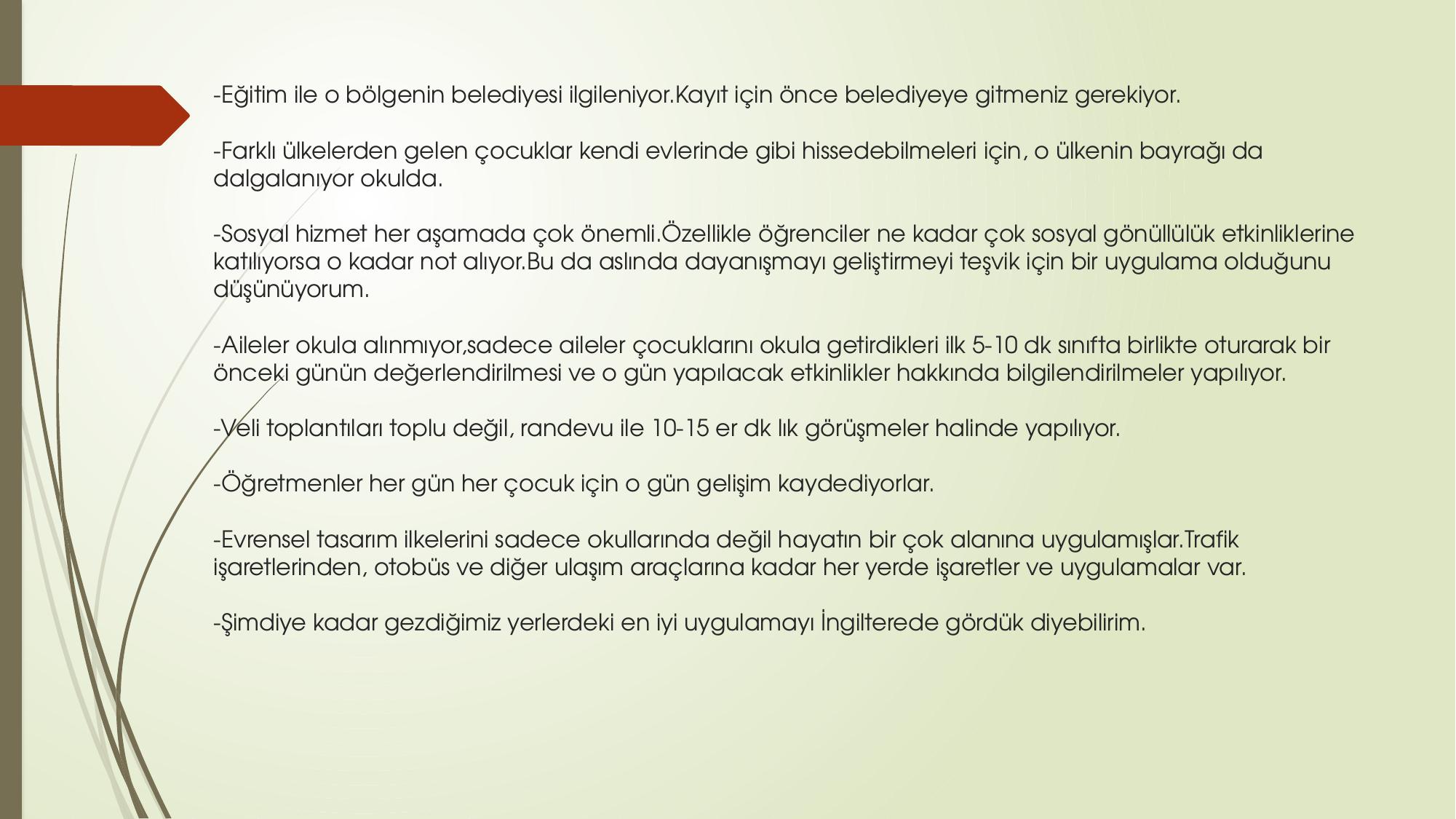

# -Eğitim ile o bölgenin belediyesi ilgileniyor.Kayıt için önce belediyeye gitmeniz gerekiyor. -Farklı ülkelerden gelen çocuklar kendi evlerinde gibi hissedebilmeleri için, o ülkenin bayrağı da dalgalanıyor okulda. -Sosyal hizmet her aşamada çok önemli.Özellikle öğrenciler ne kadar çok sosyal gönüllülük etkinliklerine katılıyorsa o kadar not alıyor.Bu da aslında dayanışmayı geliştirmeyi teşvik için bir uygulama olduğunu düşünüyorum. -Aileler okula alınmıyor,sadece aileler çocuklarını okula getirdikleri ilk 5-10 dk sınıfta birlikte oturarak bir önceki günün değerlendirilmesi ve o gün yapılacak etkinlikler hakkında bilgilendirilmeler yapılıyor. -Veli toplantıları toplu değil, randevu ile 10-15 er dk lık görüşmeler halinde yapılıyor. -Öğretmenler her gün her çocuk için o gün gelişim kaydediyorlar. -Evrensel tasarım ilkelerini sadece okullarında değil hayatın bir çok alanına uygulamışlar.Trafik işaretlerinden, otobüs ve diğer ulaşım araçlarına kadar her yerde işaretler ve uygulamalar var. -Şimdiye kadar gezdiğimiz yerlerdeki en iyi uygulamayı İngilterede gördük diyebilirim.